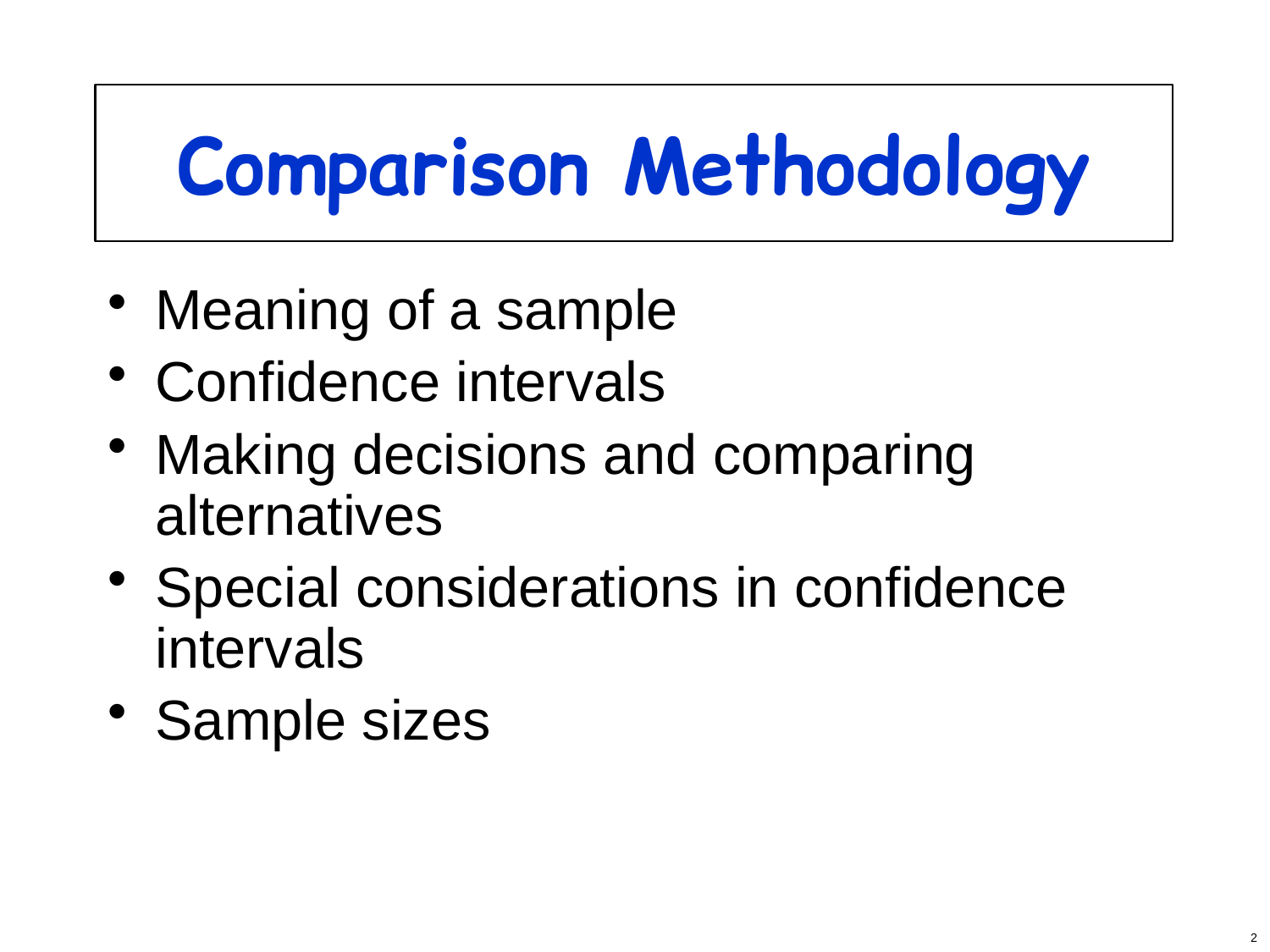

# Comparison Methodology
Meaning of a sample
Confidence intervals
Making decisions and comparing alternatives
Special considerations in confidence intervals
Sample sizes
2